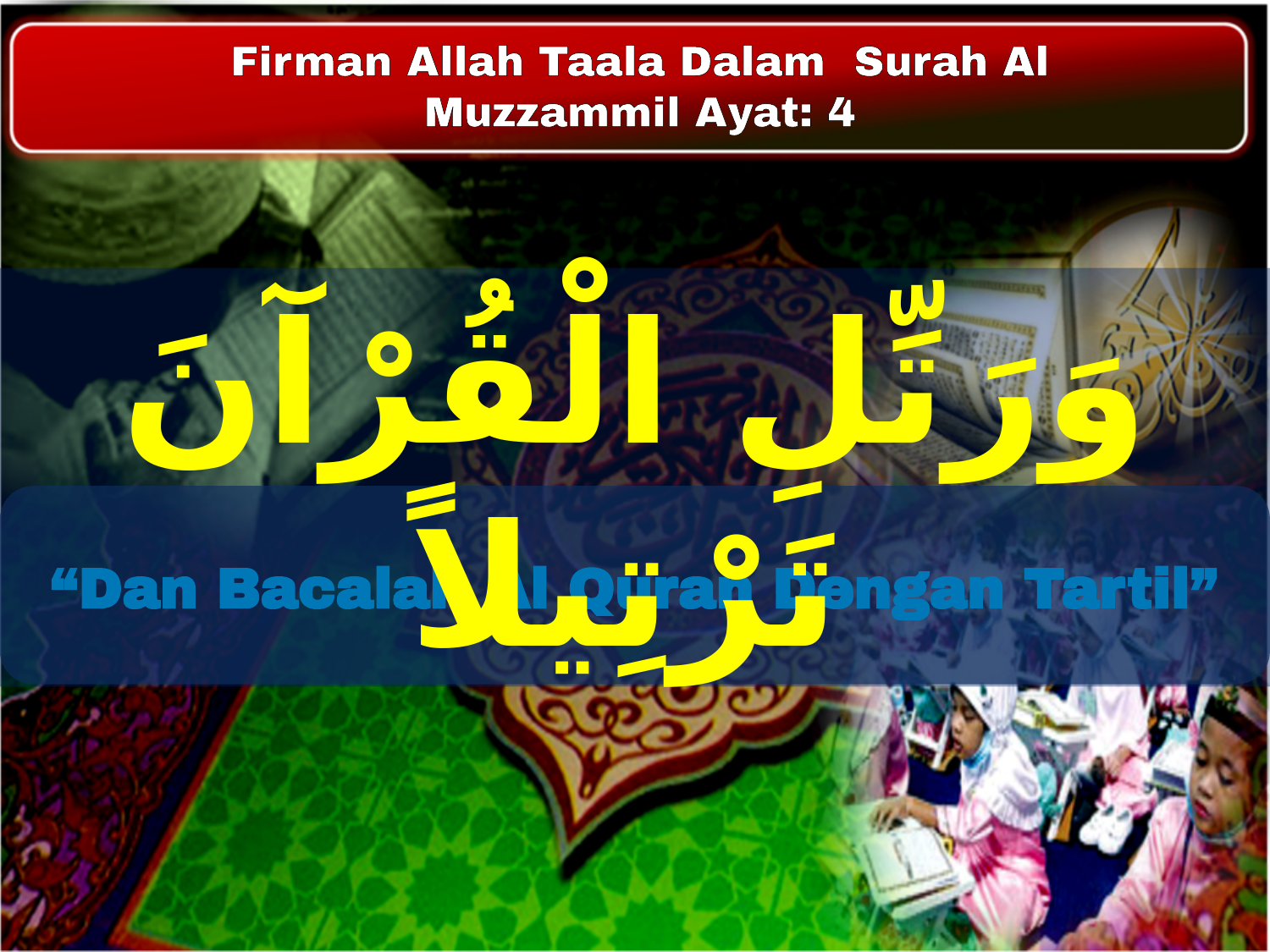

Firman Allah Taala Dalam  Surah Al Muzzammil Ayat: 4
وَرَتِّلِ الْقُرْآنَ تَرْتِيلاً
“Dan Bacalah Al Quran Dengan Tartil”